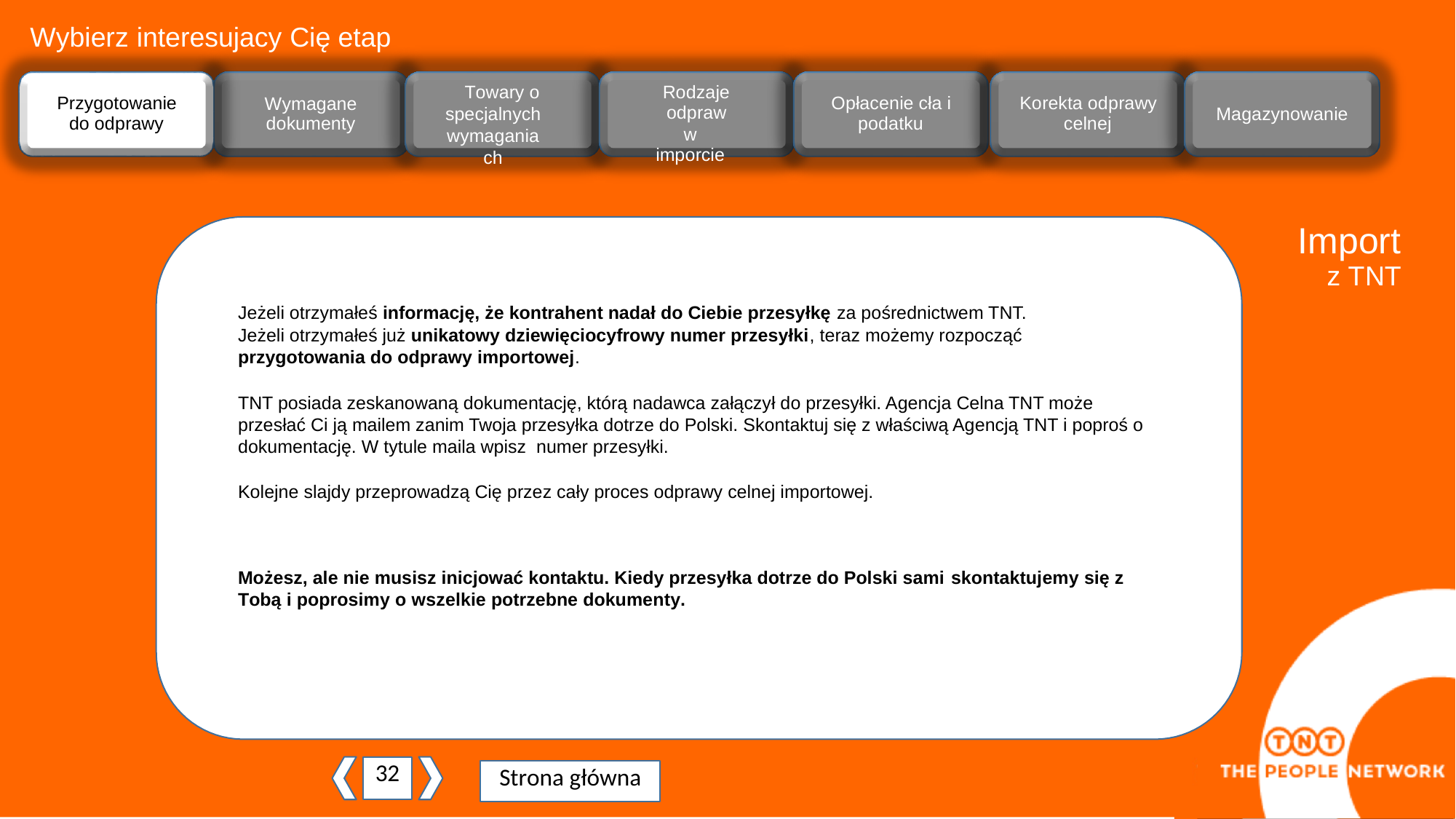

Wybierz interesujacy Cię etap

Towary o
specjalnych wymaganiach
Rodzaje
odpraw
w imporcie
Wymagane
dokumenty
Przygotowanie
do odprawy
Opłacenie cła i
podatku
Korekta odprawy
celnej
Magazynowanie

Import
z TNT
Jeżeli otrzymałeś informację, że kontrahent nadał do Ciebie przesyłkę za pośrednictwem TNT.
Jeżeli otrzymałeś już unikatowy dziewięciocyfrowy numer przesyłki, teraz możemy rozpocząć przygotowania do odprawy importowej.

TNT posiada zeskanowaną dokumentację, którą nadawca załączył do przesyłki. Agencja Celna TNT może przesłać Ci ją mailem zanim Twoja przesyłka dotrze do Polski. Skontaktuj się z właściwą Agencją TNT i poproś o dokumentację. W tytule maila wpisz  numer przesyłki.

Kolejne slajdy przeprowadzą Cię przez cały proces odprawy celnej importowej.

Możesz, ale nie musisz inicjować kontaktu. Kiedy przesyłka dotrze do Polski sami skontaktujemy się z Tobą i poprosimy o wszelkie potrzebne dokumenty.

32

Strona główna